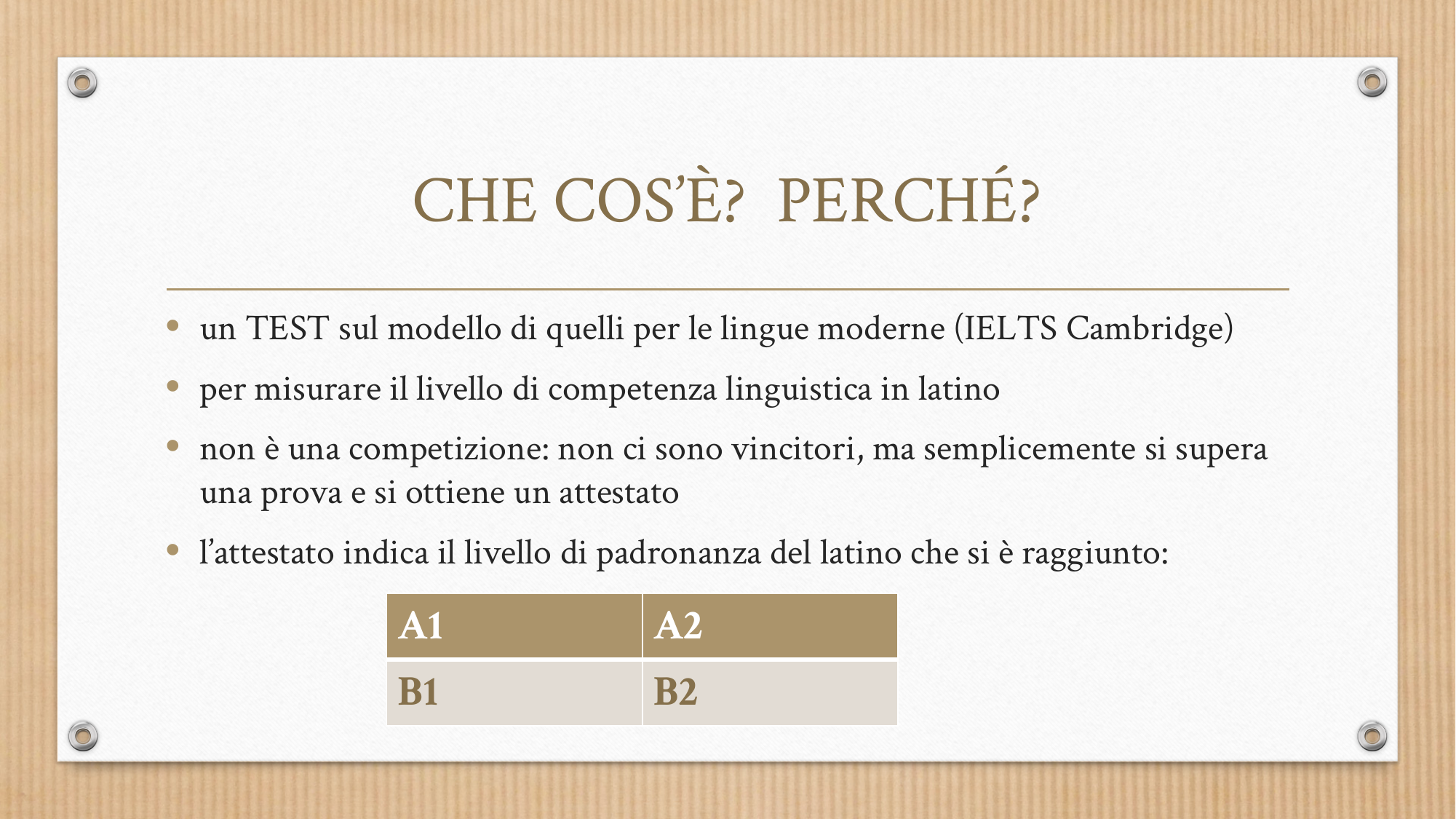

# CHE COS’È?  PERCHÉ?
un TEST sul modello di quelli per le lingue moderne (IELTS Cambridge)
per misurare il livello di competenza linguistica in latino
non è una competizione: non ci sono vincitori, ma semplicemente si supera una prova e si ottiene un attestato
l’attestato indica il livello di padronanza del latino che si è raggiunto:

| A1 | A2 |
| --- | --- |
| B1 | B2 |